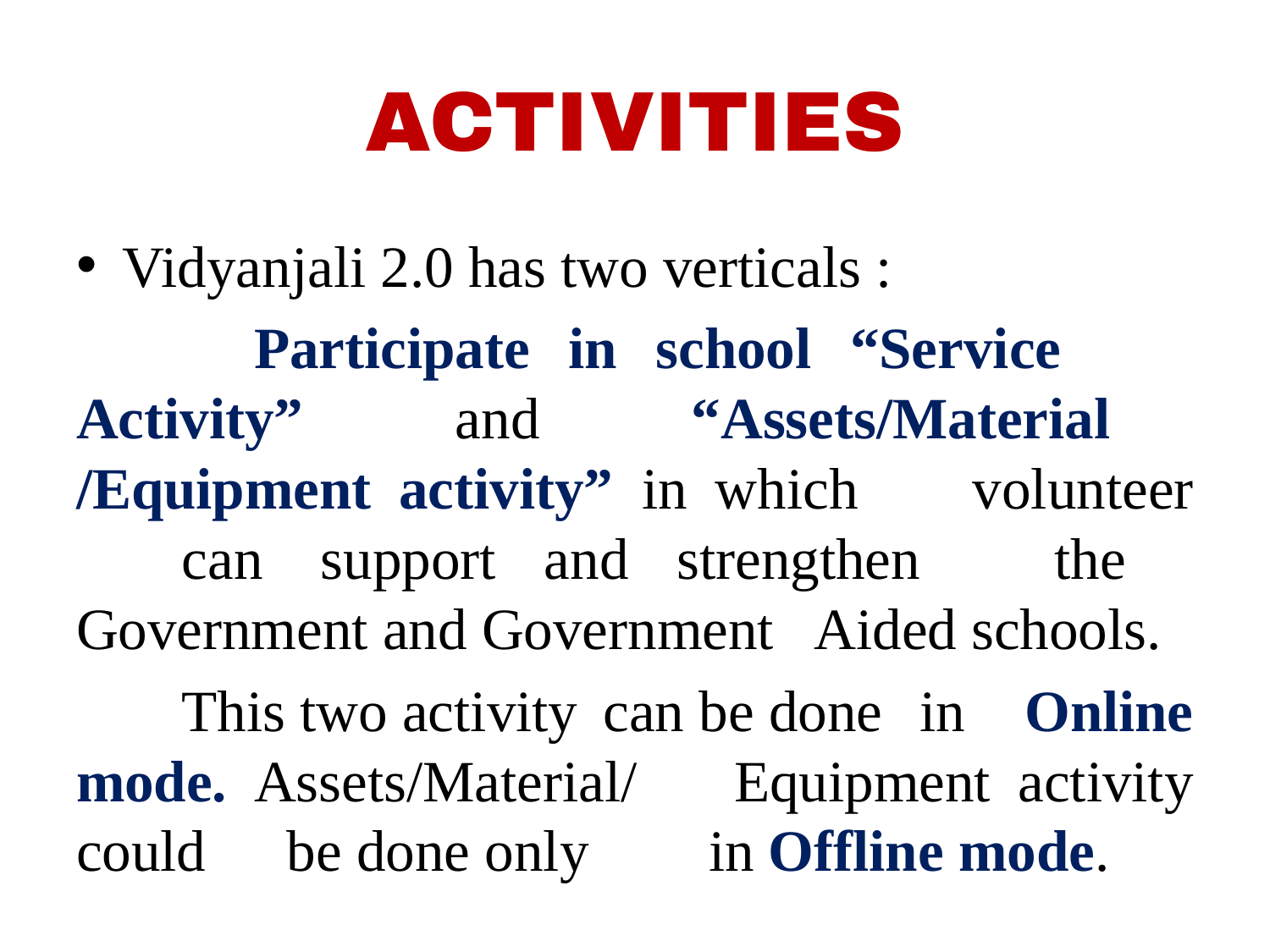

# ACTIVITIES
Vidyanjali 2.0 has two verticals :
   	Participate in school “Service 	Activity” and “Assets/Material	/Equipment activity” in which 	volunteer 	can 	support and strengthen 	the 	Government and Government 	Aided schools.
		This two activity 	can be done 	in 	Online mode. Assets/Material/ 	Equipment activity could 	be done only 	in Offline mode.